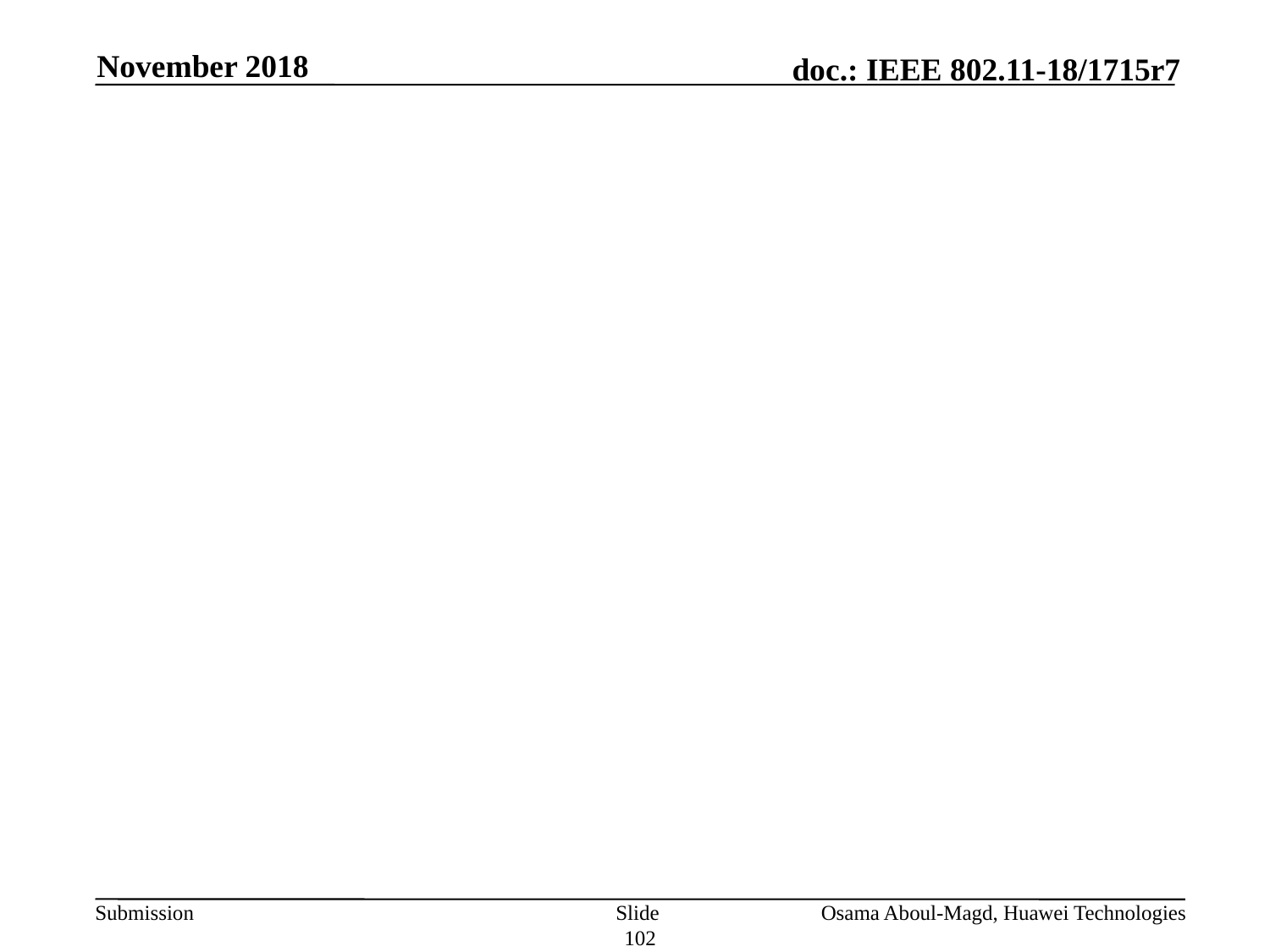

November 2018
#

Slide 102
Osama Aboul-Magd, Huawei Technologies